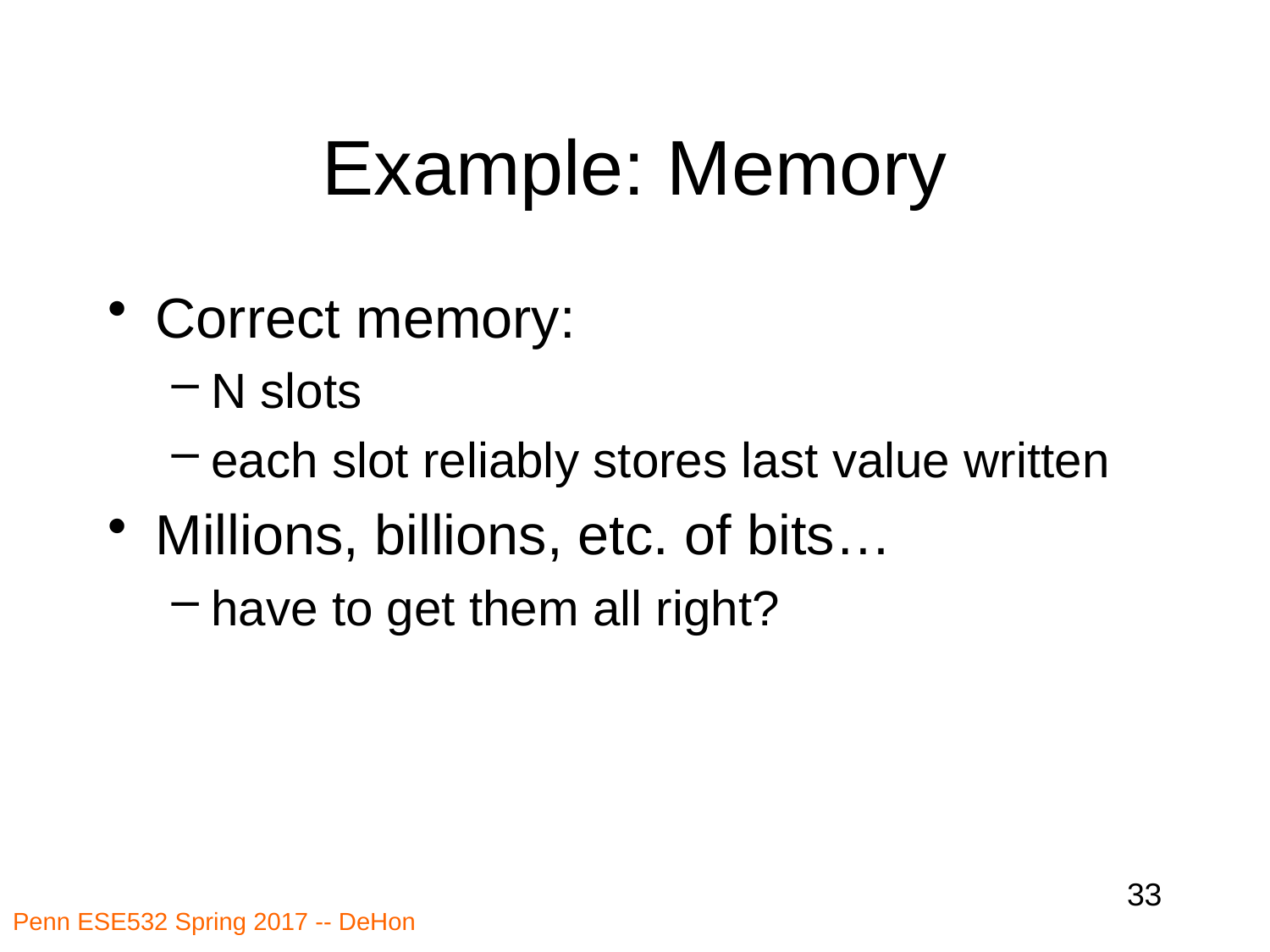

# Example: Memory
Correct memory:
N slots
each slot reliably stores last value written
Millions, billions, etc. of bits…
have to get them all right?
33
Penn ESE532 Spring 2017 -- DeHon